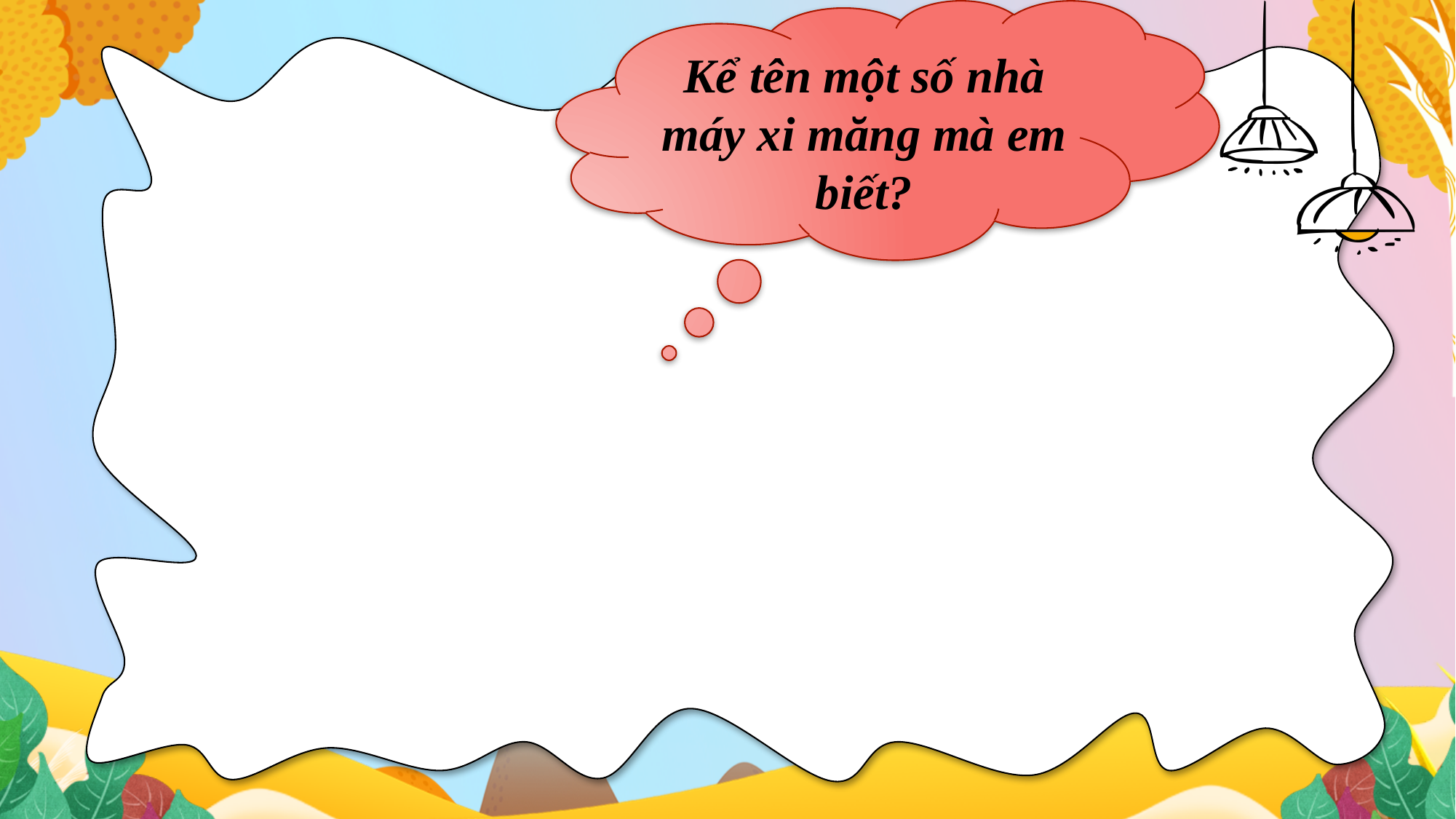

Kể tên một số nhà máy xi măng mà em biết?